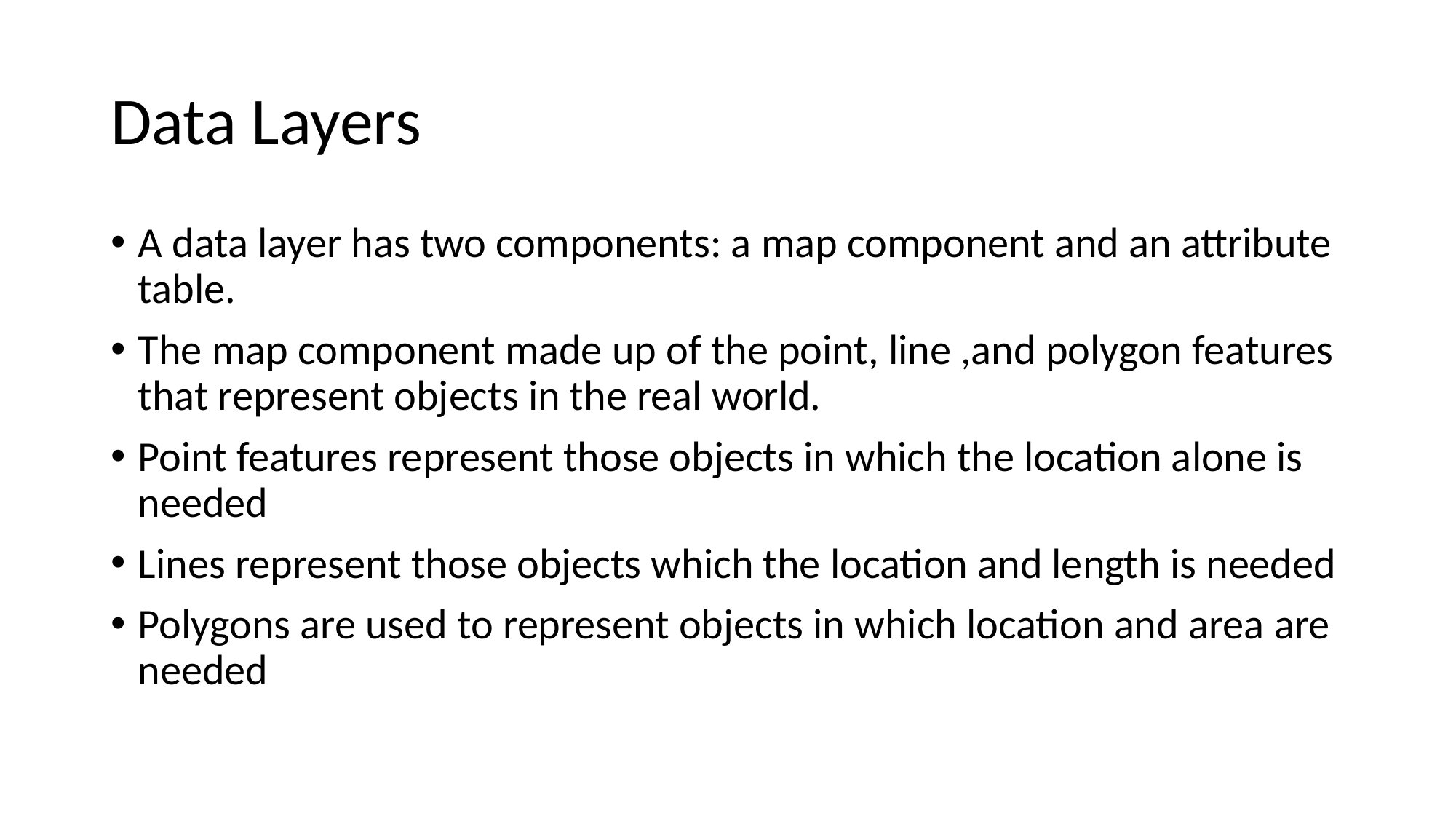

# Data Layers
A data layer has two components: a map component and an attribute table.
The map component made up of the point, line ,and polygon features that represent objects in the real world.
Point features represent those objects in which the location alone is needed
Lines represent those objects which the location and length is needed
Polygons are used to represent objects in which location and area are needed